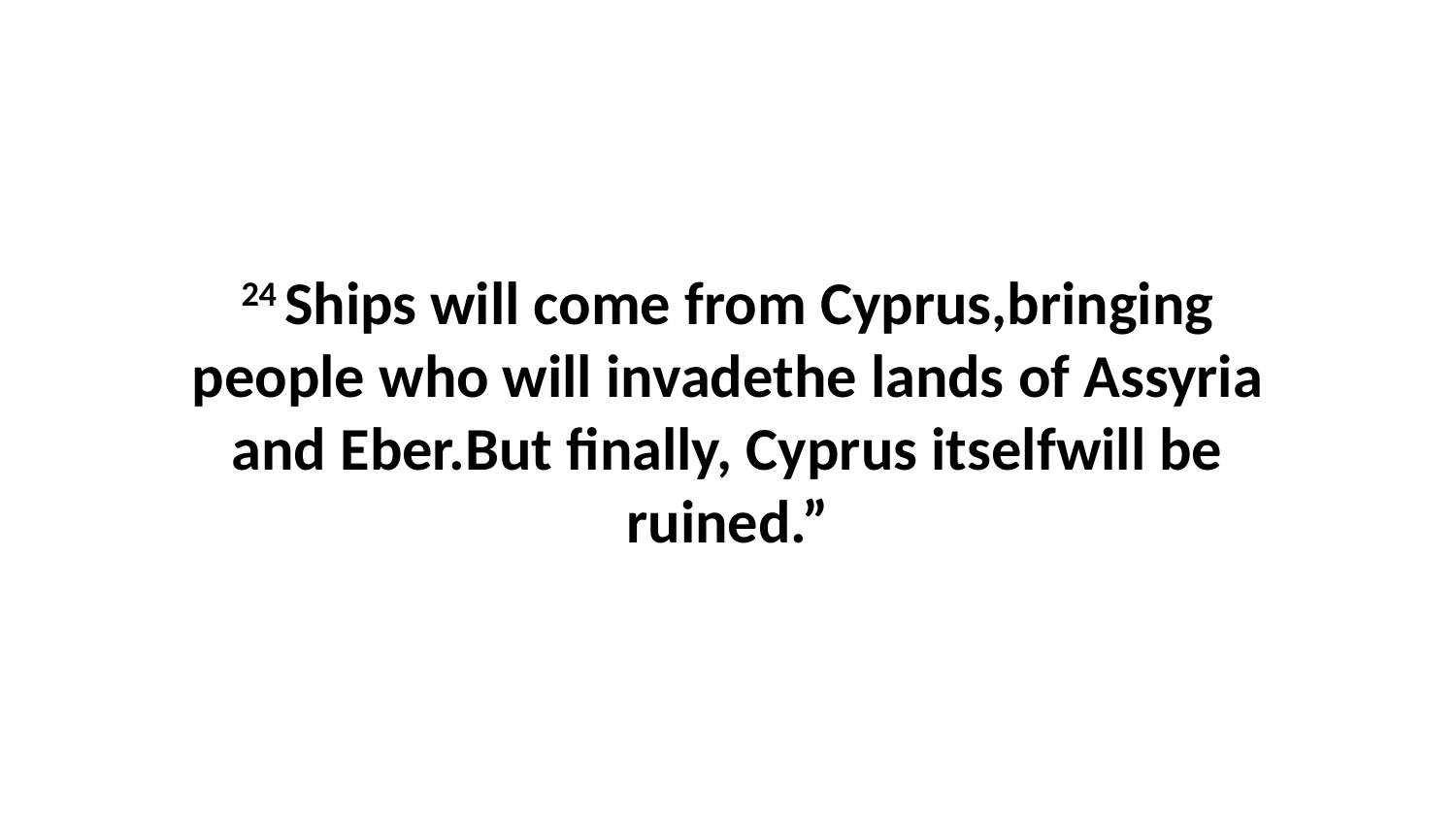

24 Ships will come from Cyprus,bringing people who will invadethe lands of Assyria and Eber.But finally, Cyprus itselfwill be ruined.”